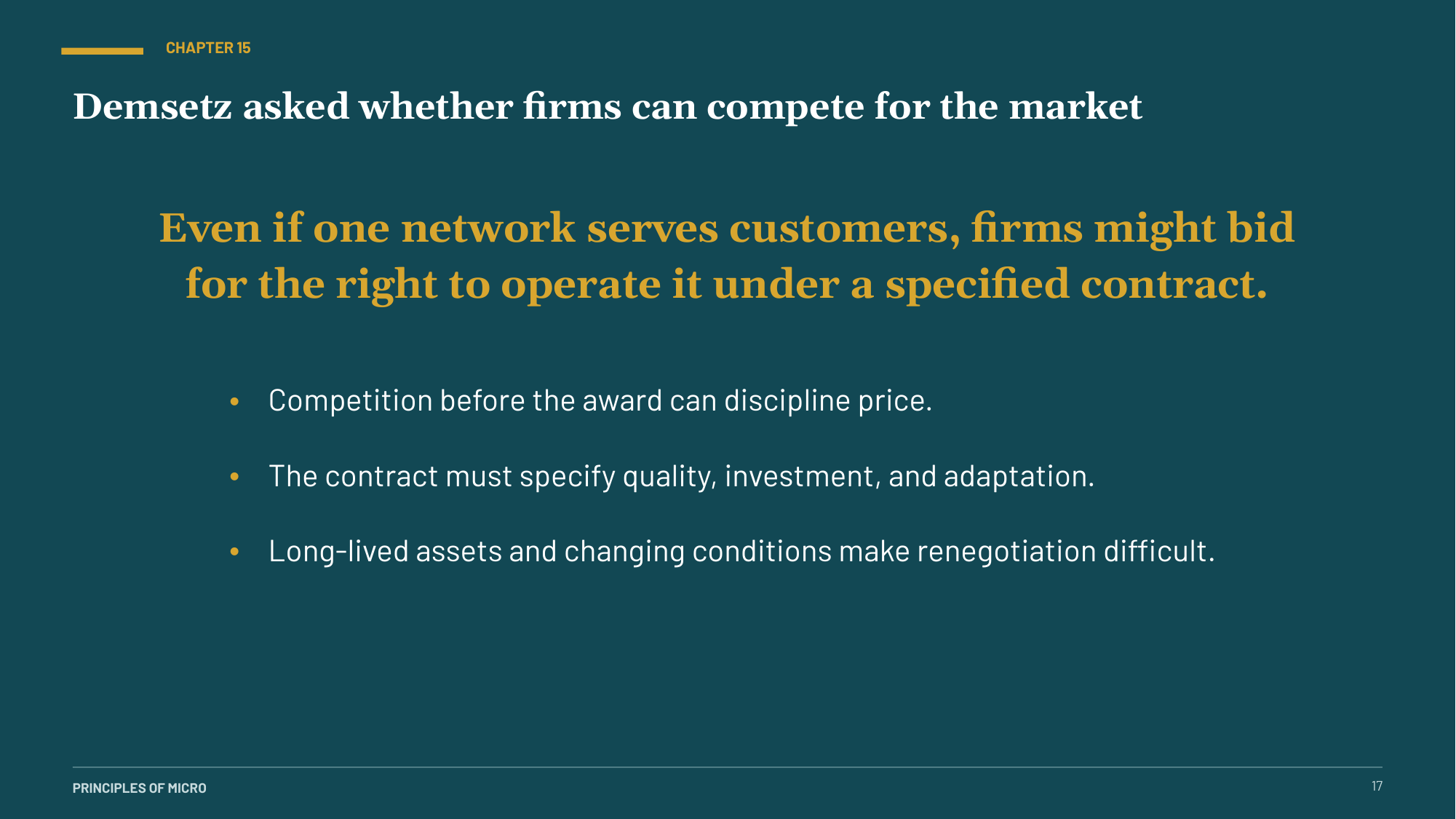

CHAPTER 15

Demsetz asked whether firms can compete for the market
Even if one network serves customers, firms might bid for the right to operate it under a specified contract.
•
Competition before the award can discipline price.
•
The contract must specify quality, investment, and adaptation.
•
Long-lived assets and changing conditions make renegotiation difficult.

17
PRINCIPLES OF MICRO